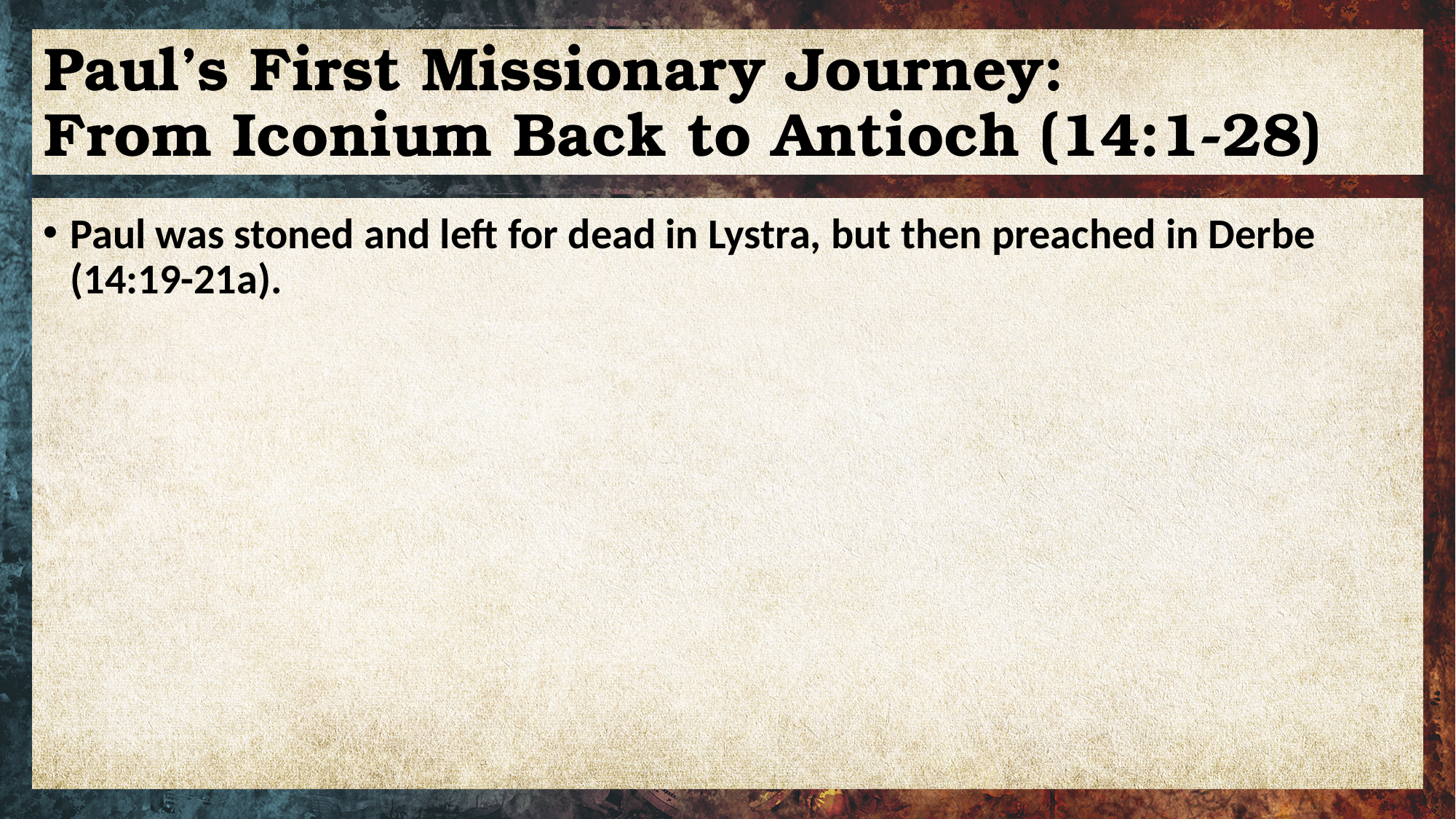

# Paul’s First Missionary Journey: From Iconium Back to Antioch (14:1-28)
Paul was stoned and left for dead in Lystra, but then preached in Derbe (14:19-21a).